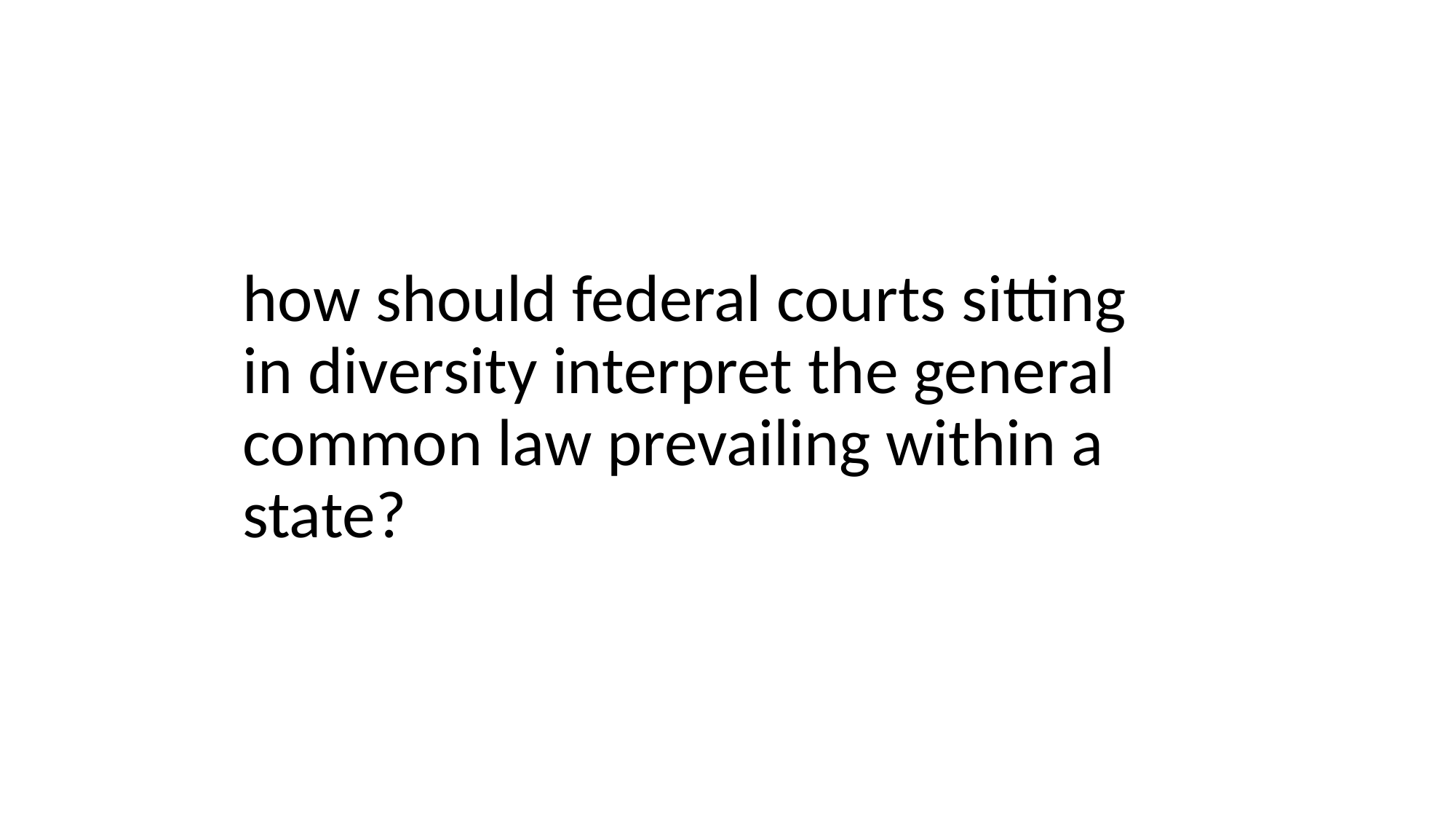

# how should federal courts sitting in diversity interpret the general common law prevailing within a state?